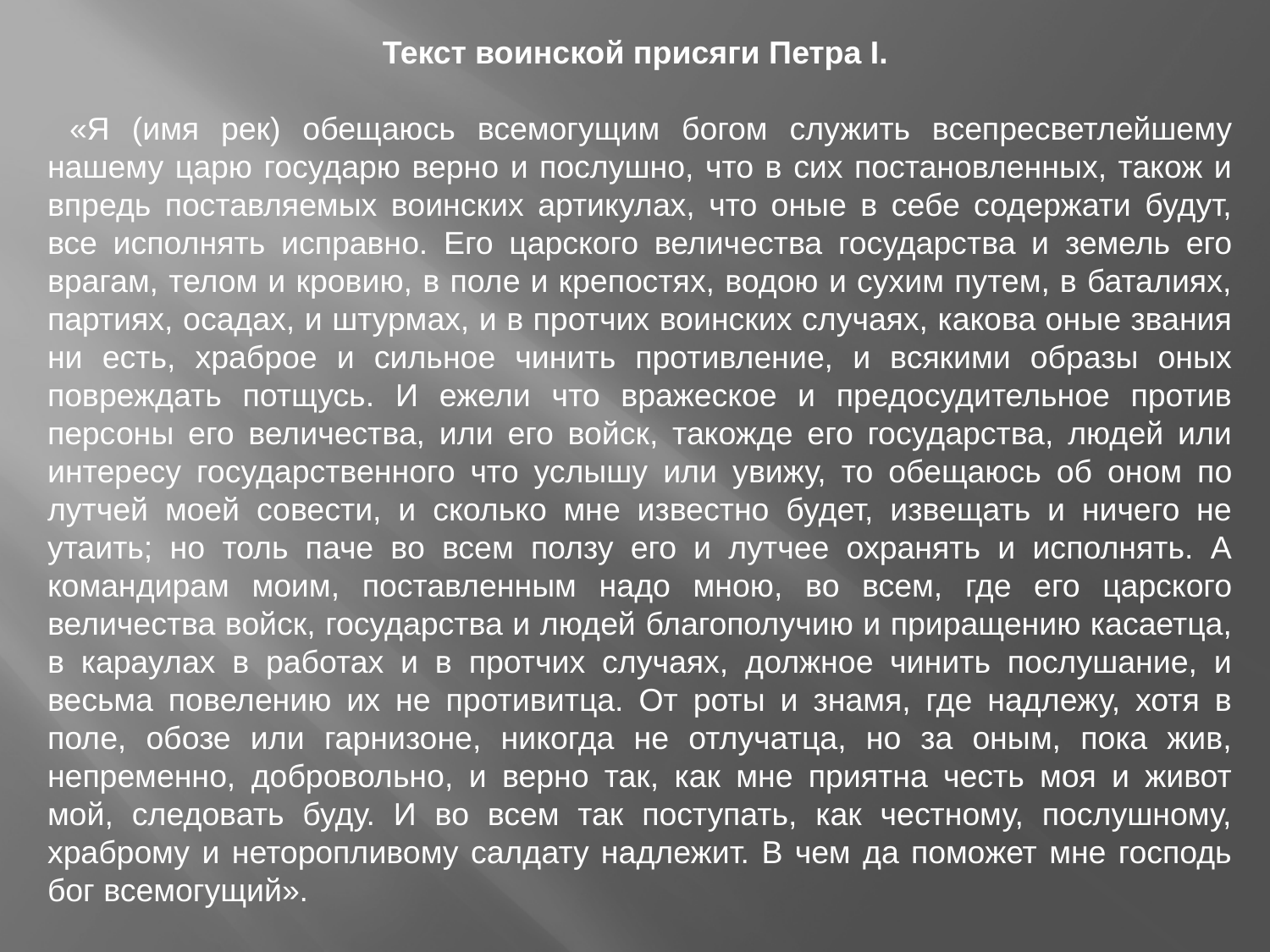

Текст воинской присяги Петра I.

 «Я (имя рек) обещаюсь всемогущим богом служить всепресветлейшему нашему царю государю верно и послушно, что в сих постановленных, також и впредь поставляемых воинских артикулах, что оные в себе содержати будут, все исполнять исправно. Его царского величества государства и земель его врагам, телом и кровию, в поле и крепостях, водою и сухим путем, в баталиях, партиях, осадах, и штурмах, и в протчих воинских случаях, какова оные звания ни есть, храброе и сильное чинить противление, и всякими образы оных повреждать потщусь. И ежели что вражеское и предосудительное против персоны его величества, или его войск, такожде его государства, людей или интересу государственного что услышу или увижу, то обещаюсь об оном по лутчей моей совести, и сколько мне известно будет, извещать и ничего не утаить; но толь паче во всем ползу его и лутчее охранять и исполнять. А командирам моим, поставленным надо мною, во всем, где его царского величества войск, государства и людей благополучию и приращению касаетца, в караулах в работах и в протчих случаях, должное чинить послушание, и весьма повелению их не противитца. От роты и знамя, где надлежу, хотя в поле, обозе или гарнизоне, никогда не отлучатца, но за оным, пока жив, непременно, добровольно, и верно так, как мне приятна честь моя и живот мой, следовать буду. И во всем так поступать, как честному, послушному, храброму и неторопливому салдату надлежит. В чем да поможет мне господь бог всемогущий».